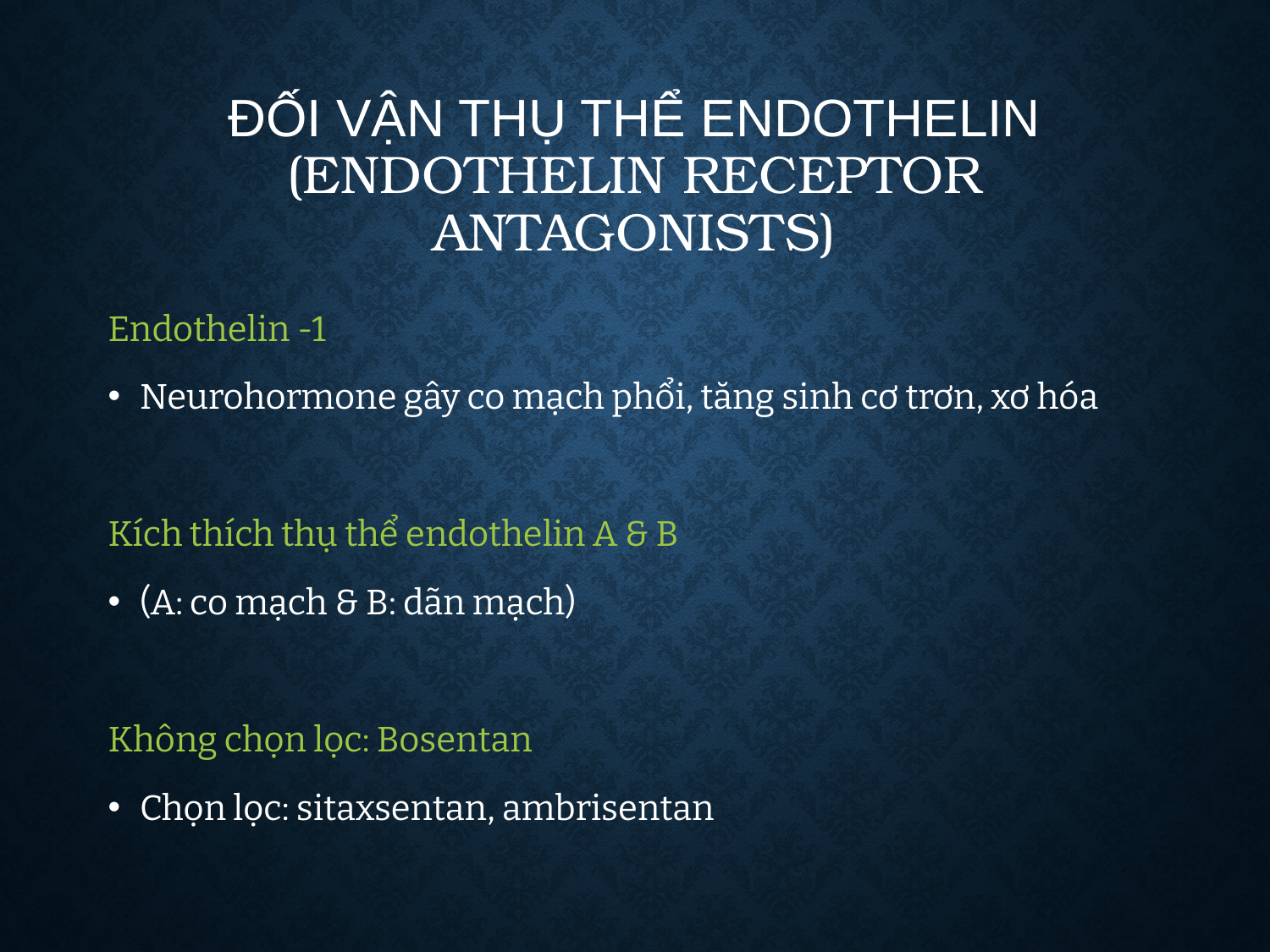

# Đối vận thụ thể endothelin (endothelin receptor antagonists)
Endothelin -1
Neurohormone gây co mạch phổi, tăng sinh cơ trơn, xơ hóa

Kích thích thụ thể endothelin A & B
(A: co mạch & B: dãn mạch)

Không chọn lọc: Bosentan
Chọn lọc: sitaxsentan, ambrisentan